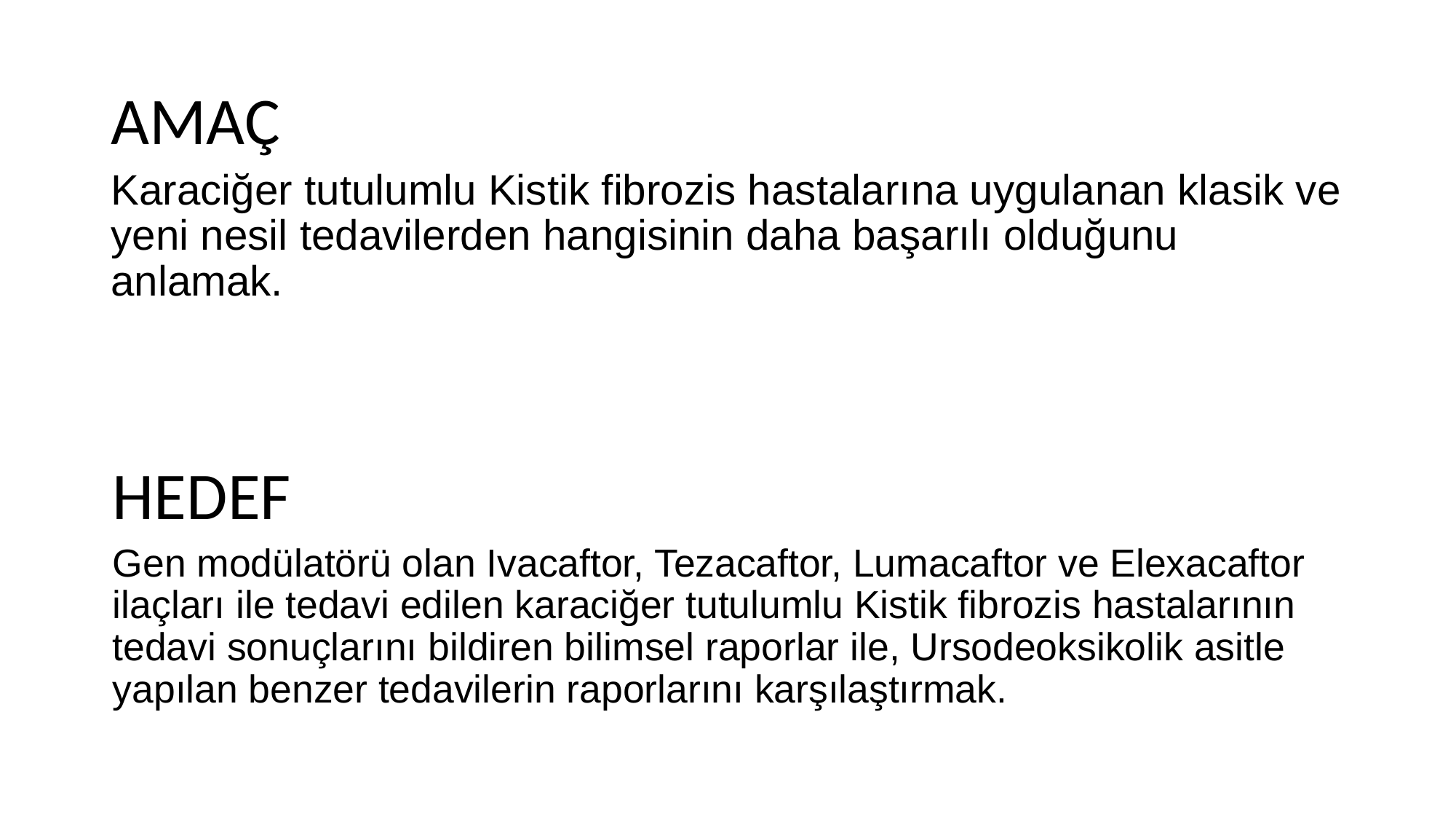

# AMAÇ
Karaciğer tutulumlu Kistik fibrozis hastalarına uygulanan klasik ve yeni nesil tedavilerden hangisinin daha başarılı olduğunu anlamak.
HEDEF
Gen modülatörü olan Ivacaftor, Tezacaftor, Lumacaftor ve Elexacaftor ilaçları ile tedavi edilen karaciğer tutulumlu Kistik fibrozis hastalarının tedavi sonuçlarını bildiren bilimsel raporlar ile, Ursodeoksikolik asitle yapılan benzer tedavilerin raporlarını karşılaştırmak.